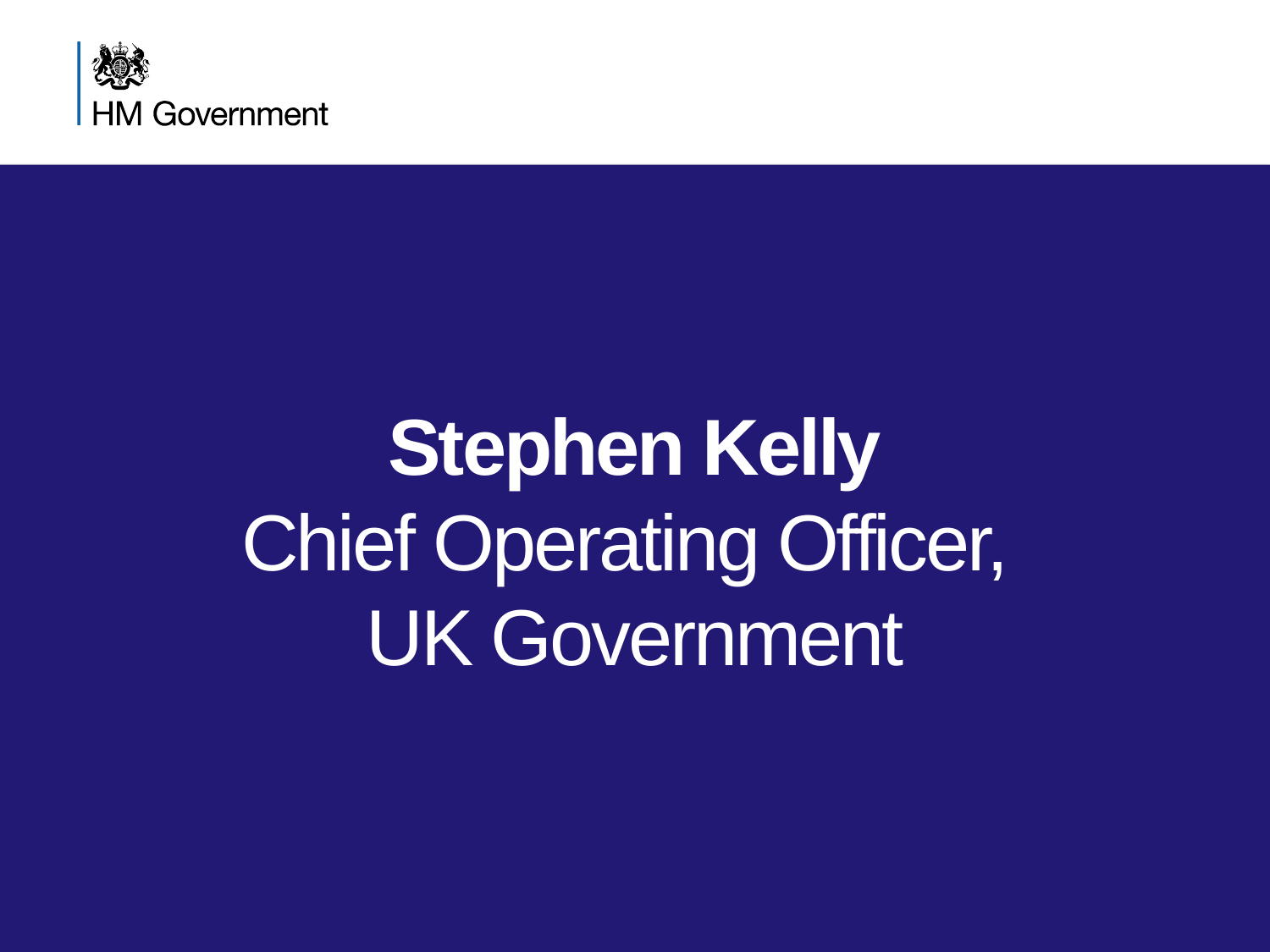

# Stephen Kelly Chief Operating Officer, UK Government